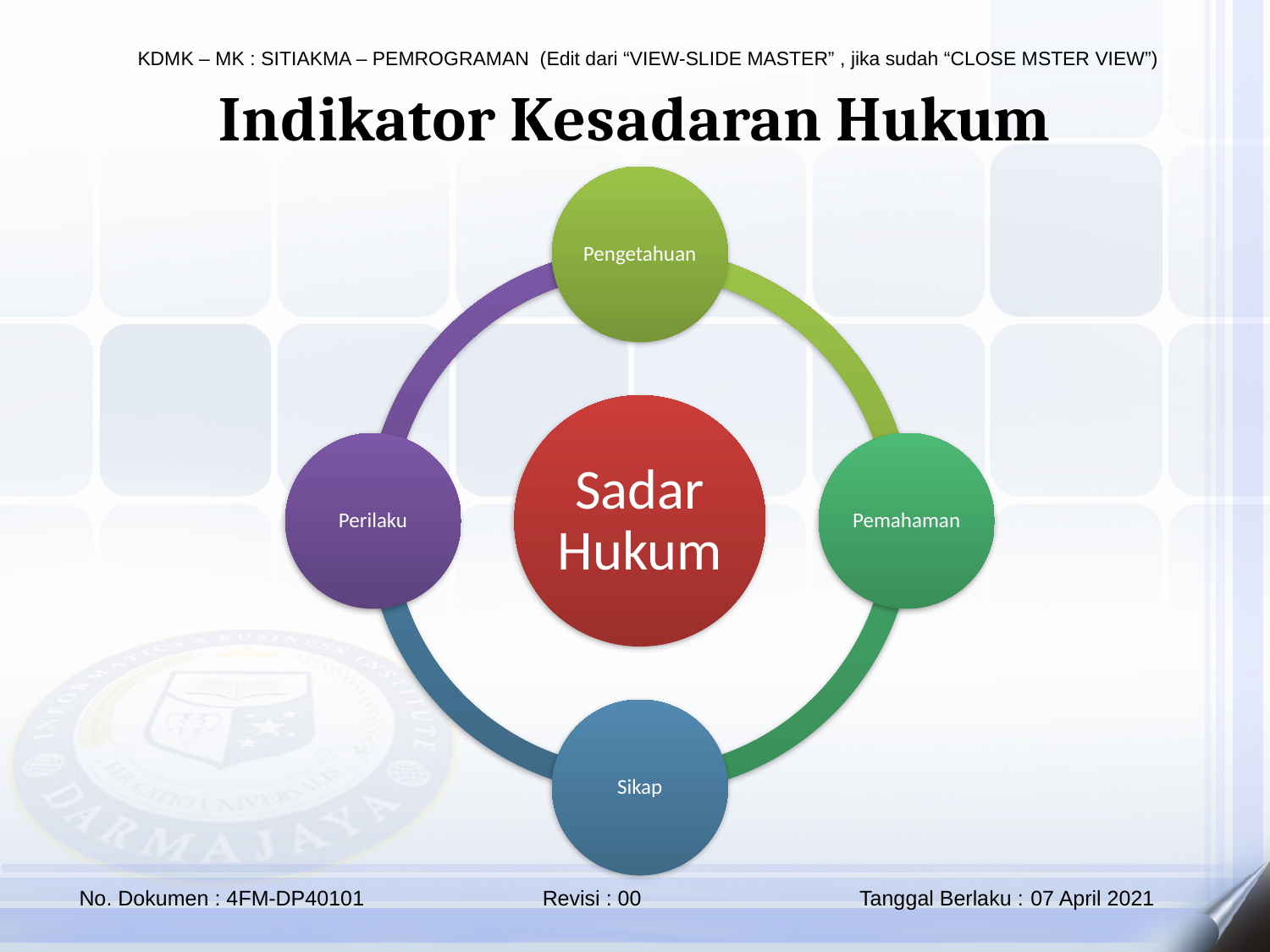

Indikator Kesadaran Hukum
Sadar Hukum
Pengetahuan
Pemahaman
Sikap
Perilaku